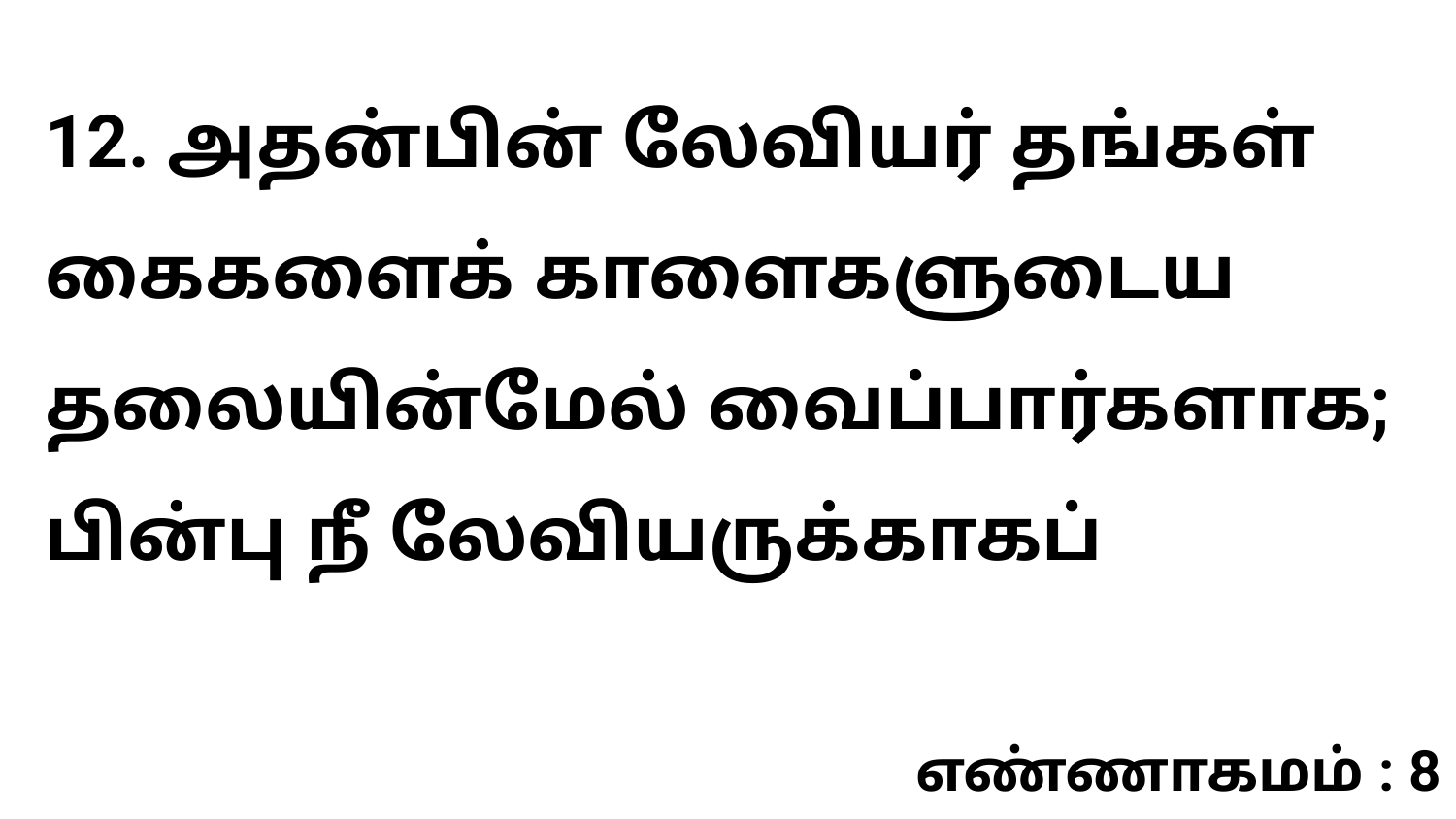

12. அதன்பின் லேவியர் தங்கள் கைகளைக் காளைகளுடைய தலையின்மேல் வைப்பார்களாக; பின்பு நீ லேவியருக்காகப்
எண்ணாகமம் : 8